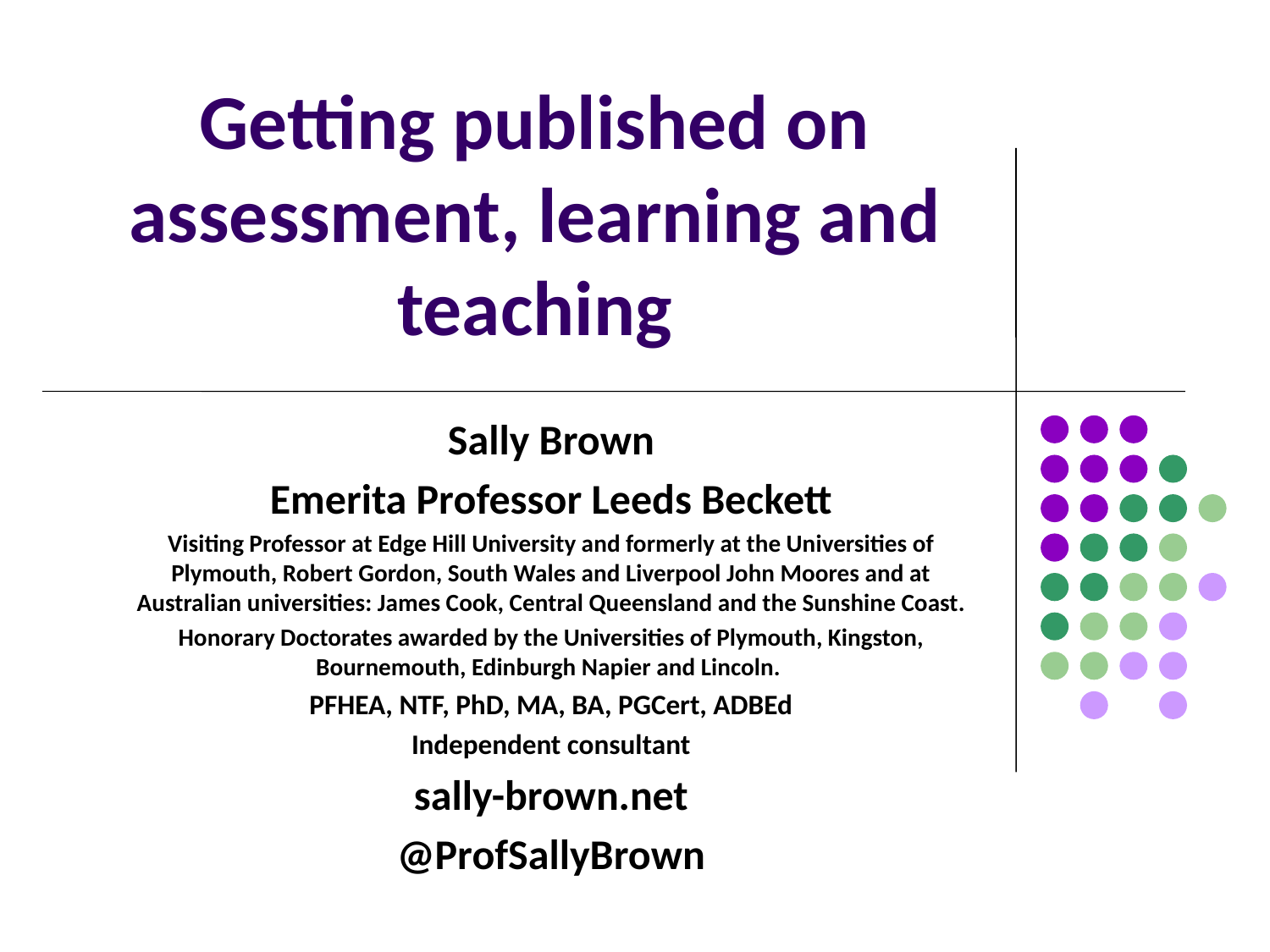

# Getting published on assessment, learning and teaching
Sally Brown
Emerita Professor Leeds Beckett
Visiting Professor at Edge Hill University and formerly at the Universities of Plymouth, Robert Gordon, South Wales and Liverpool John Moores and at Australian universities: James Cook, Central Queensland and the Sunshine Coast.
Honorary Doctorates awarded by the Universities of Plymouth, Kingston, Bournemouth, Edinburgh Napier and Lincoln.
PFHEA, NTF, PhD, MA, BA, PGCert, ADBEd
Independent consultant
sally-brown.net
@ProfSallyBrown